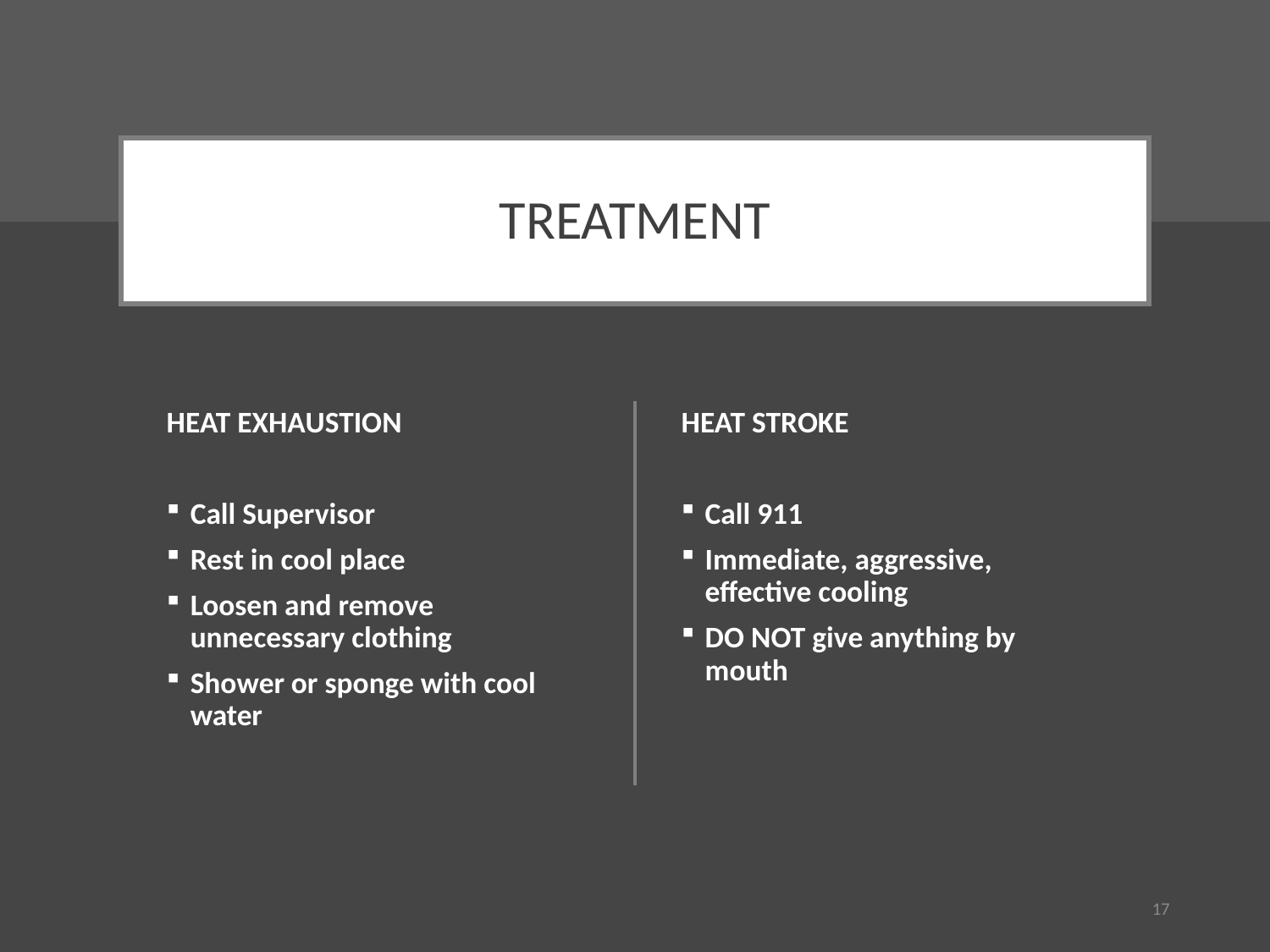

# TREATMENT
HEAT EXHAUSTION

Call Supervisor
Rest in cool place
Loosen and remove unnecessary clothing
Shower or sponge with cool water
HEAT STROKE

Call 911
Immediate, aggressive, effective cooling
DO NOT give anything by mouth

17